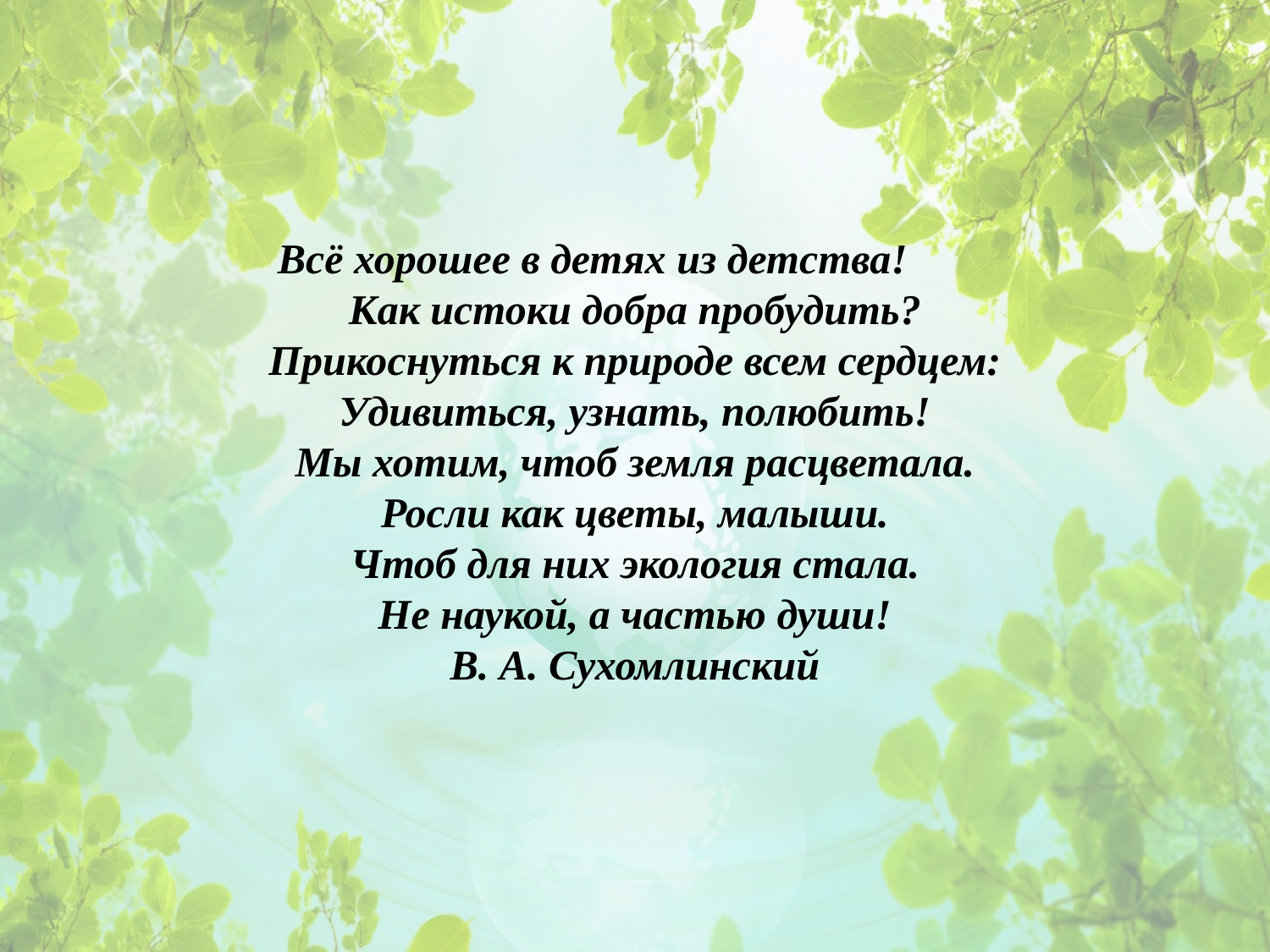

# Всё хорошее в детях из детства!         Как истоки добра пробудить? Прикоснуться к природе всем сердцем: Удивиться, узнать, полюбить! Мы хотим, чтоб земля расцветала. Росли как цветы, малыши. Чтоб для них экология стала. Не наукой, а частью души! В. А. Сухомлинский